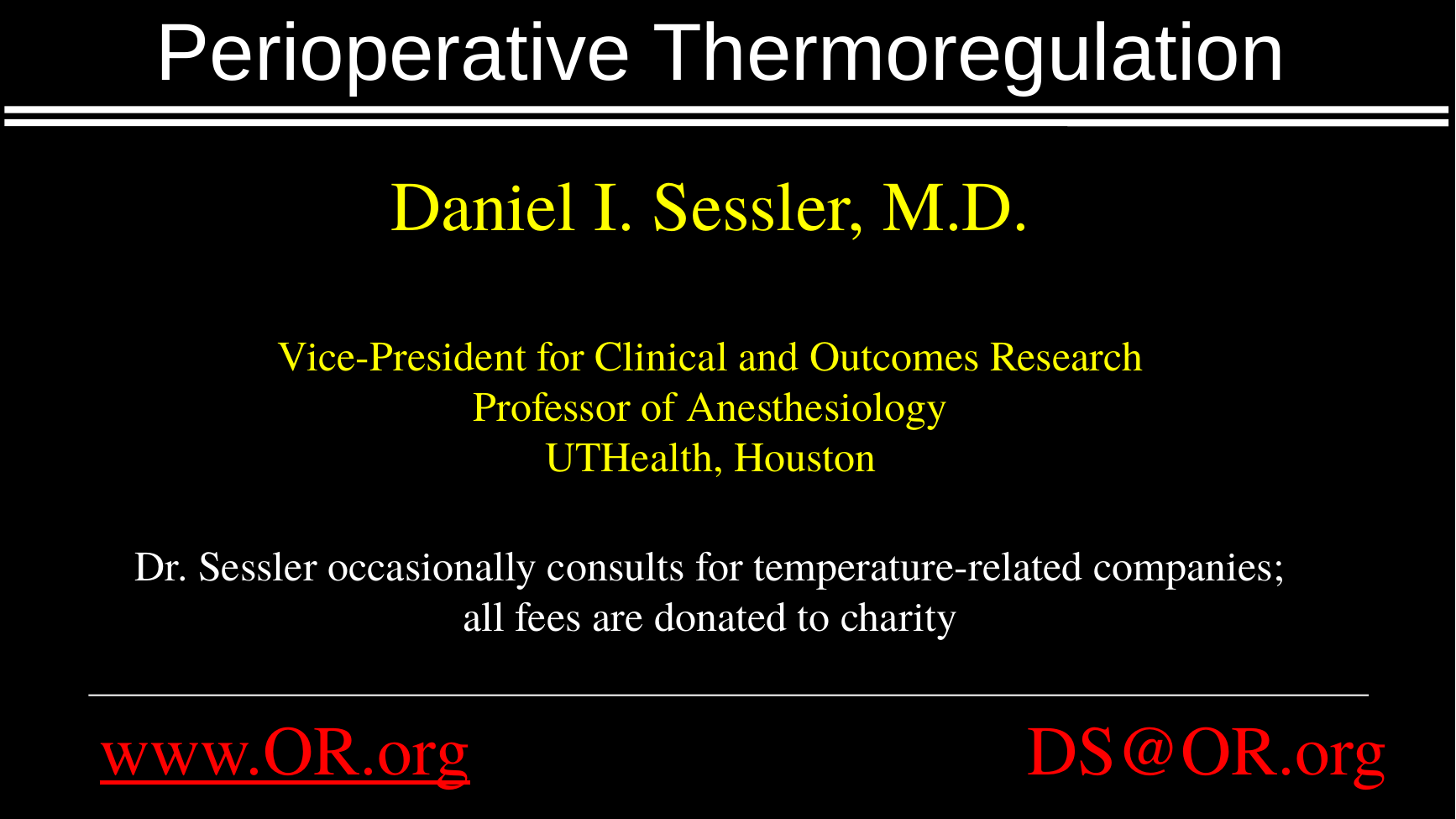

# Perioperative Thermoregulation
Daniel I. Sessler, M.D.

Vice-President for Clinical and Outcomes Research
Professor of Anesthesiology
UTHealth, Houston

Dr. Sessler occasionally consults for temperature-related companies; all fees are donated to charity

www.OR.org                                DS@OR.org